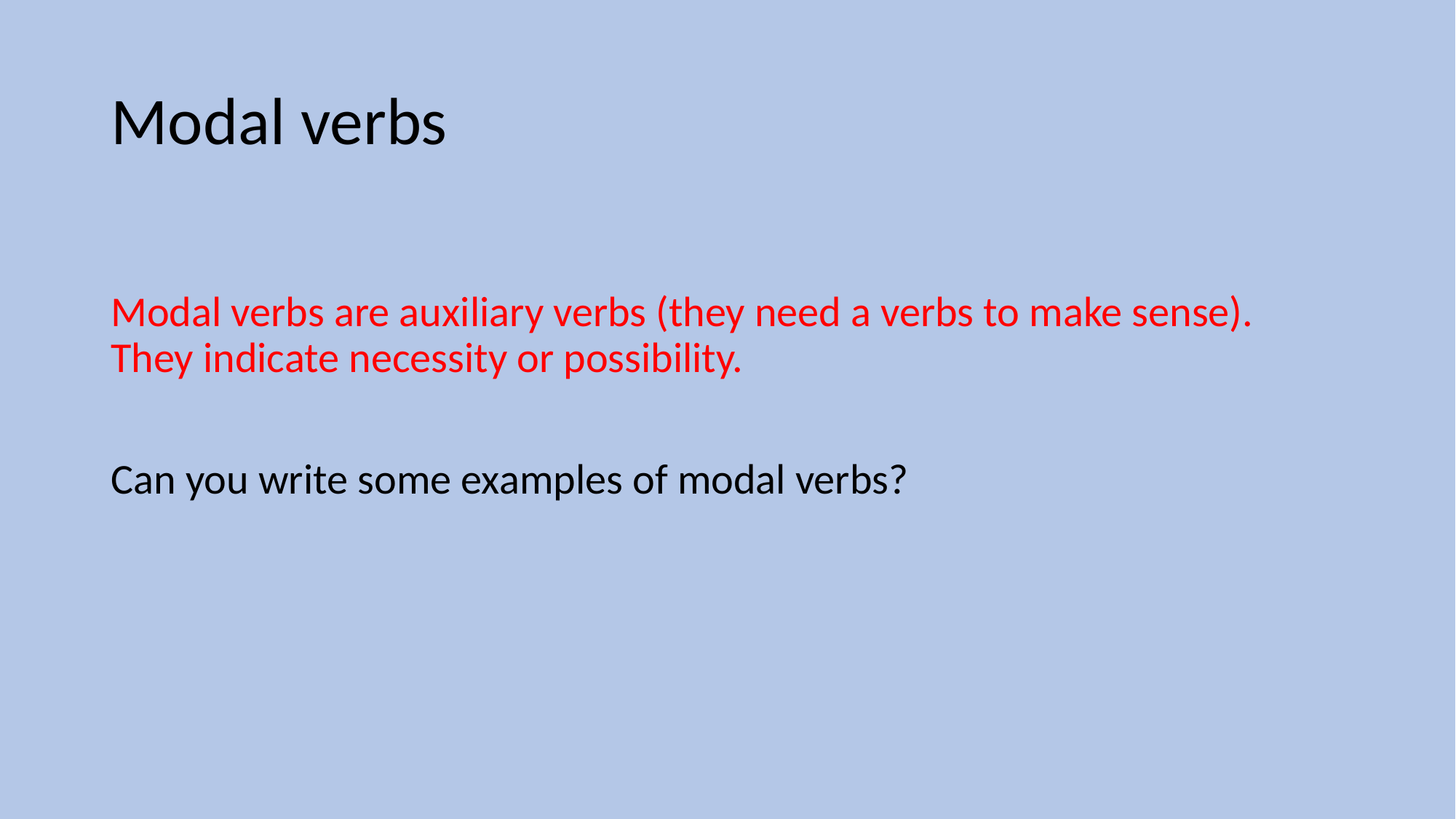

# Modal verbs

Modal verbs are auxiliary verbs (they need a verbs to make sense). They indicate necessity or possibility.

Can you write some examples of modal verbs?